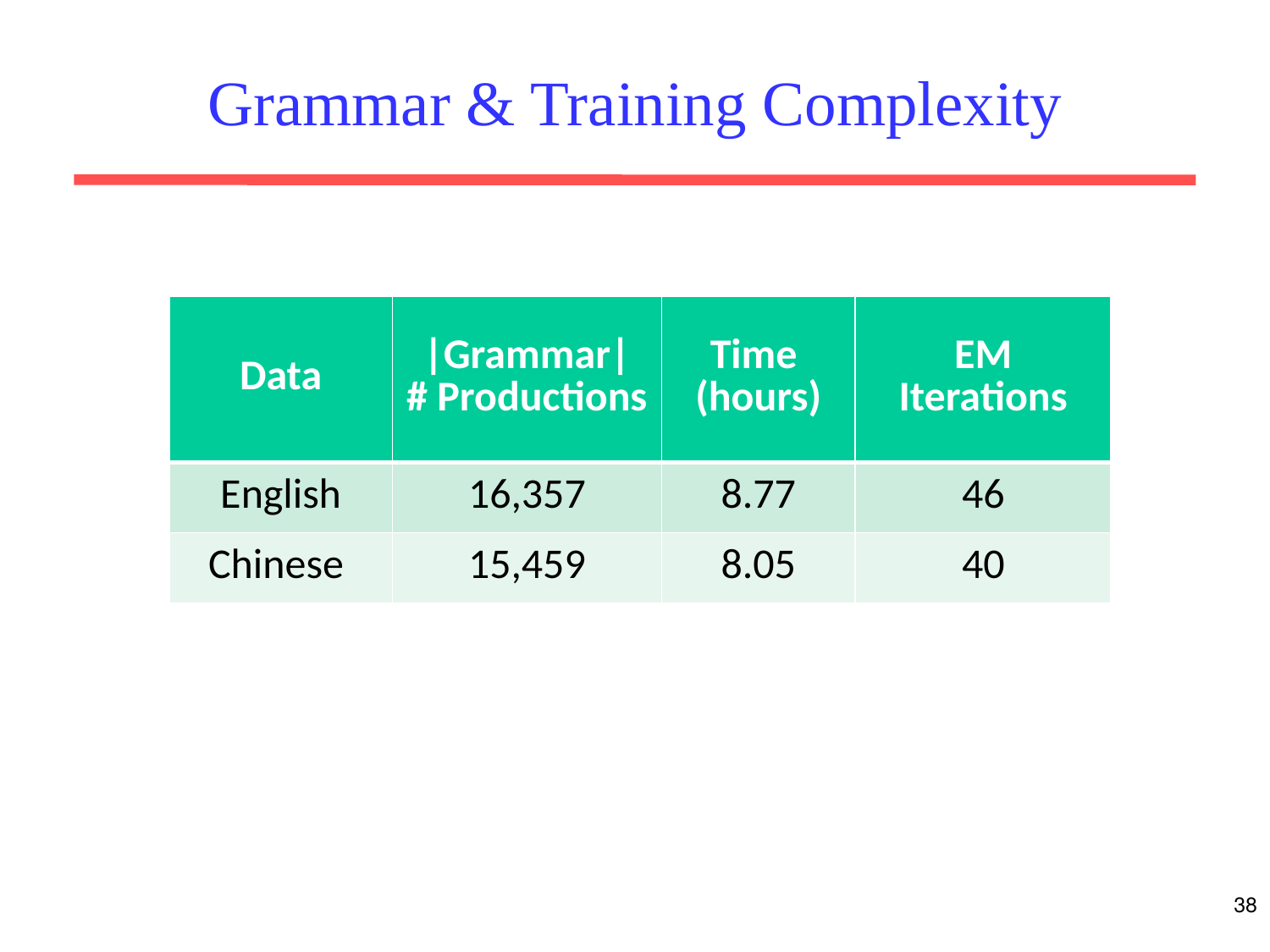

# Grammar & Training Complexity
| Data | |Grammar| # Productions | Time (hours) | EM Iterations |
| --- | --- | --- | --- |
| English | 16,357 | 8.77 | 46 |
| Chinese | 15,459 | 8.05 | 40 |
Data
38